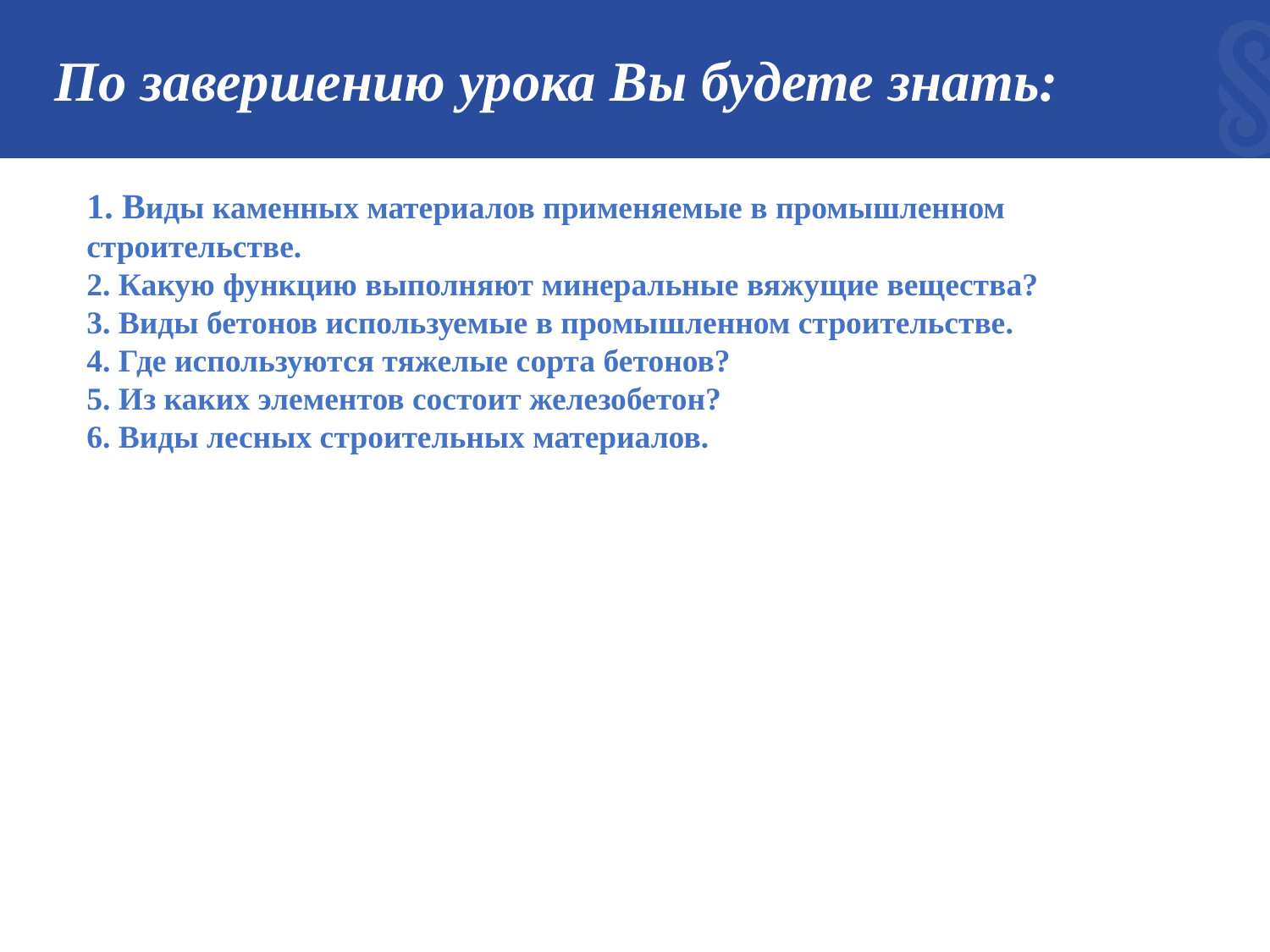

# По завершению урока Вы будете знать:
1. Виды каменных материалов применяемые в промышленном строительстве.
2. Какую функцию выполняют минеральные вяжущие вещества?
3. Виды бетонов используемые в промышленном строительстве.
4. Где используются тяжелые сорта бетонов?
5. Из каких элементов состоит железобетон?
6. Виды лесных строительных материалов.